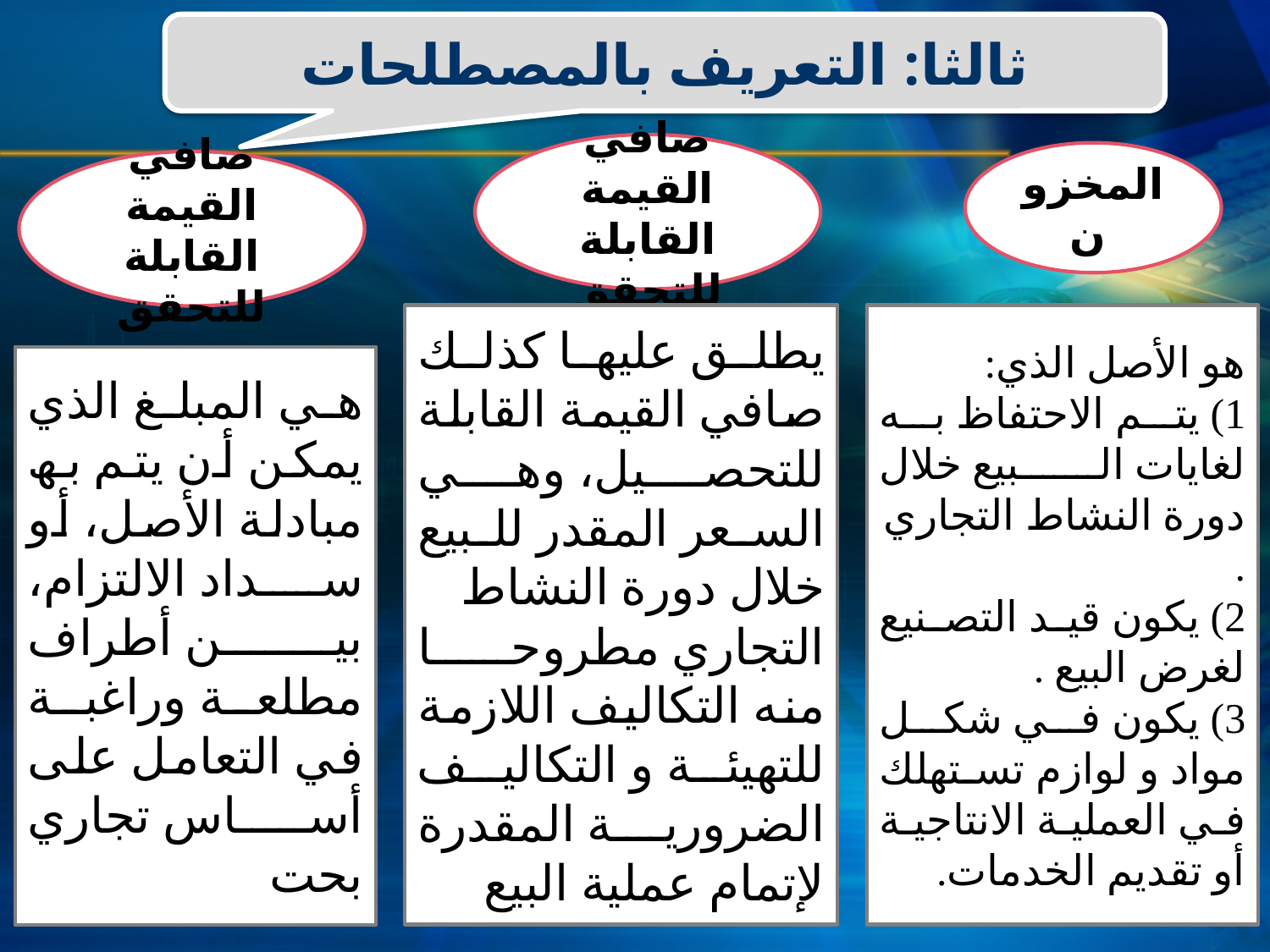

ثالثا: التعريف بالمصطلحات

صافي القيمة القابلة للتحقق
المخزون
صافي القيمة القابلة للتحقق
هو الأصل الذي:
1) يتم الاحتفاظ به لغايات البيع خلال دورة النشاط التجاري .
2) يكون قيد التصنيع لغرض البيع .
3) يكون في شكل مواد و لوازم تستهلك في العملية الانتاجية أو تقديم الخدمات.
يطلق عليها كذلك صافي القيمة القابلة للتحصيل، وهي السعر المقدر للبيع خلال دورة النشاط التجاري مطروحا منه التكاليف اللازمة للتهيئة و التكاليف الضرورية المقدرة لإتمام عملية البيع
ھي المبلغ الذي یمكن أن یتم بھ مبادلة الأصل، أو سداد الالتزام، بین أطراف مطلعة وراغبة في التعامل على أساس تجاري بحت